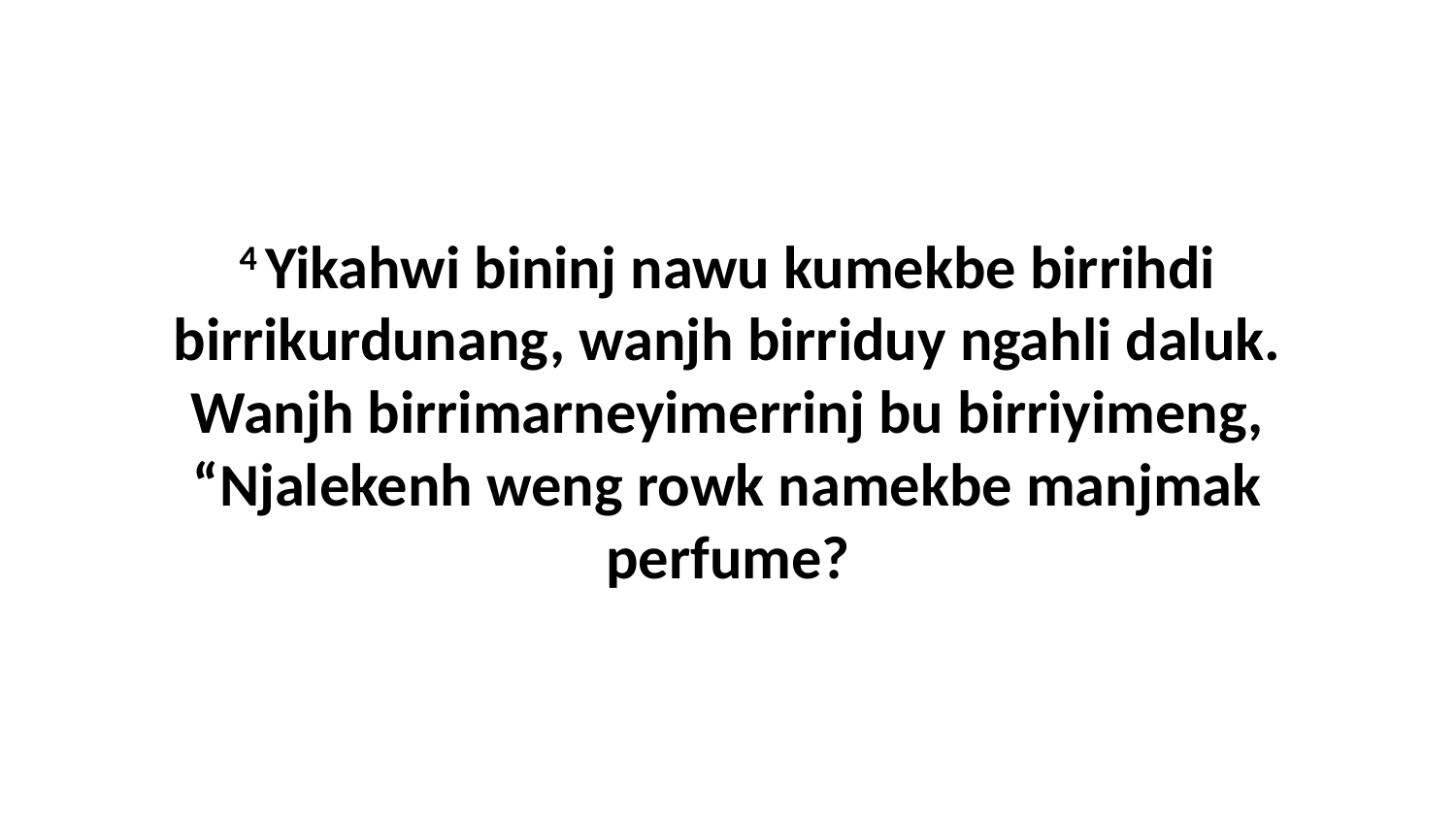

4 Yikahwi bininj nawu kumekbe birrihdi birrikurdunang, wanjh birriduy ngahli daluk. Wanjh birrimarneyimerrinj bu birriyimeng, “Njalekenh weng rowk namekbe manjmak perfume?